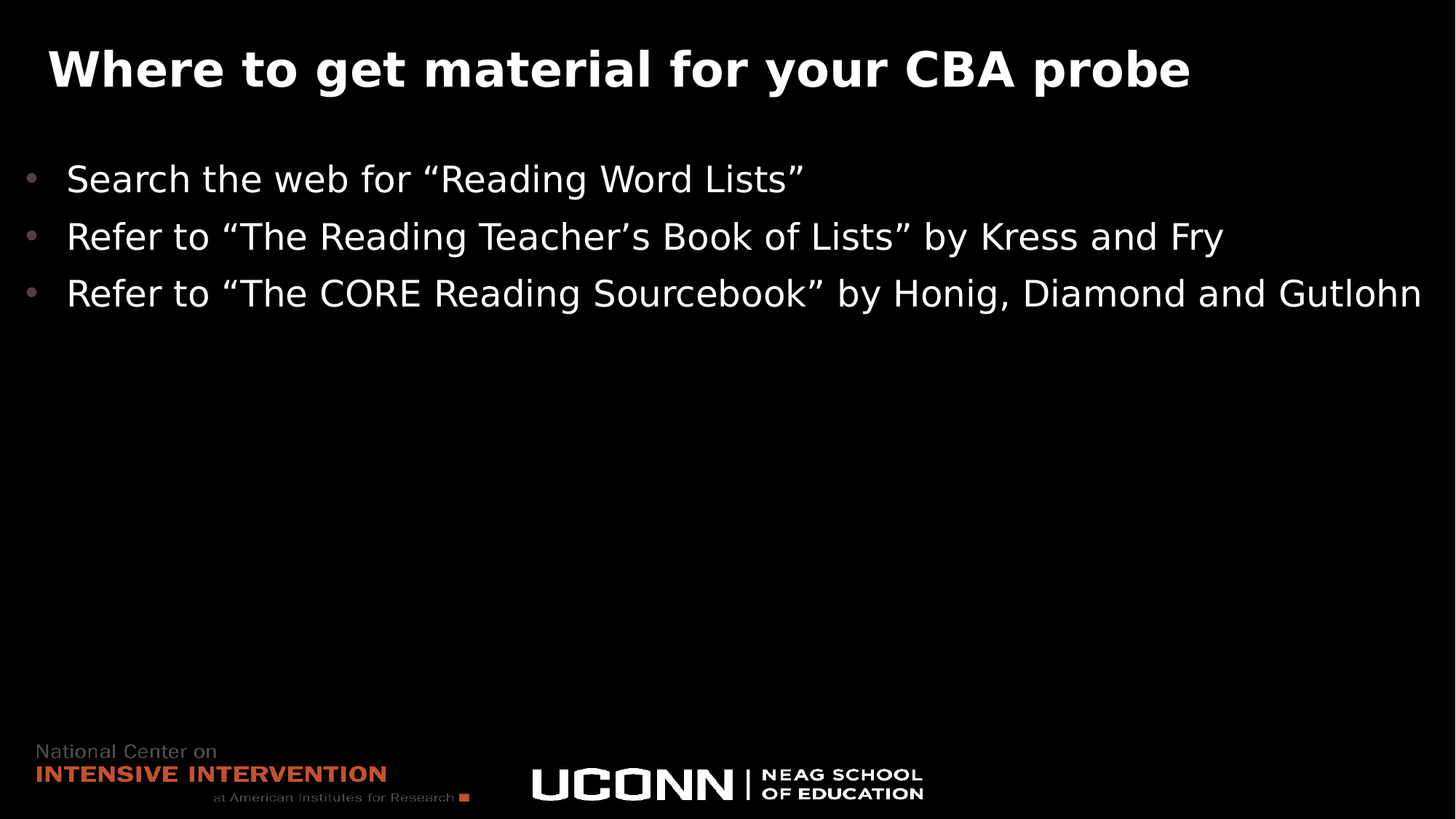

# Where to get material for your CBA probe
Search the web for “Reading Word Lists”
Refer to “The Reading Teacher’s Book of Lists” by Kress and Fry
Refer to “The CORE Reading Sourcebook” by Honig, Diamond and Gutlohn